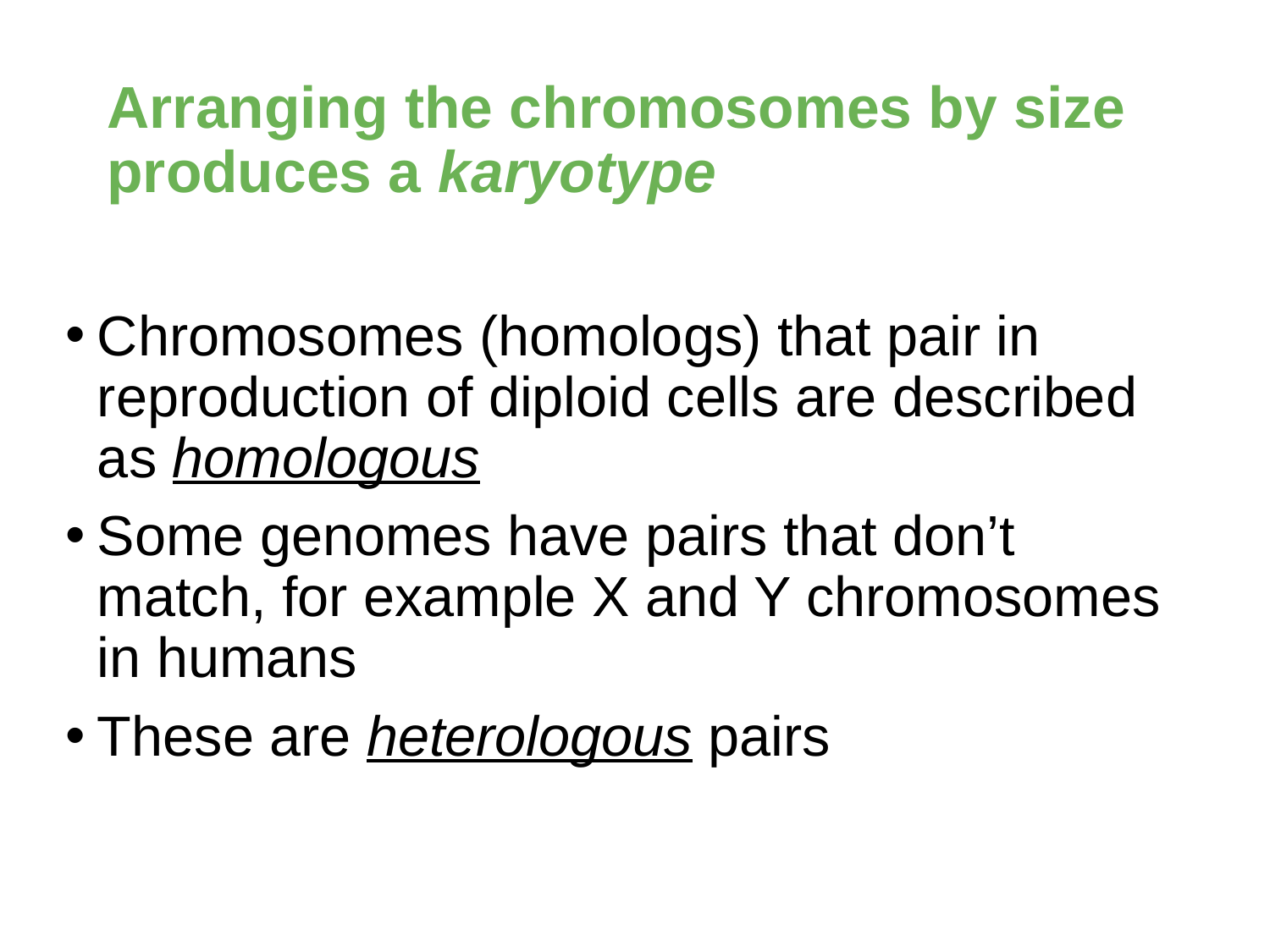

# Arranging the chromosomes by size produces a karyotype
Chromosomes (homologs) that pair in reproduction of diploid cells are described as homologous
Some genomes have pairs that don’t match, for example X and Y chromosomes in humans
These are heterologous pairs